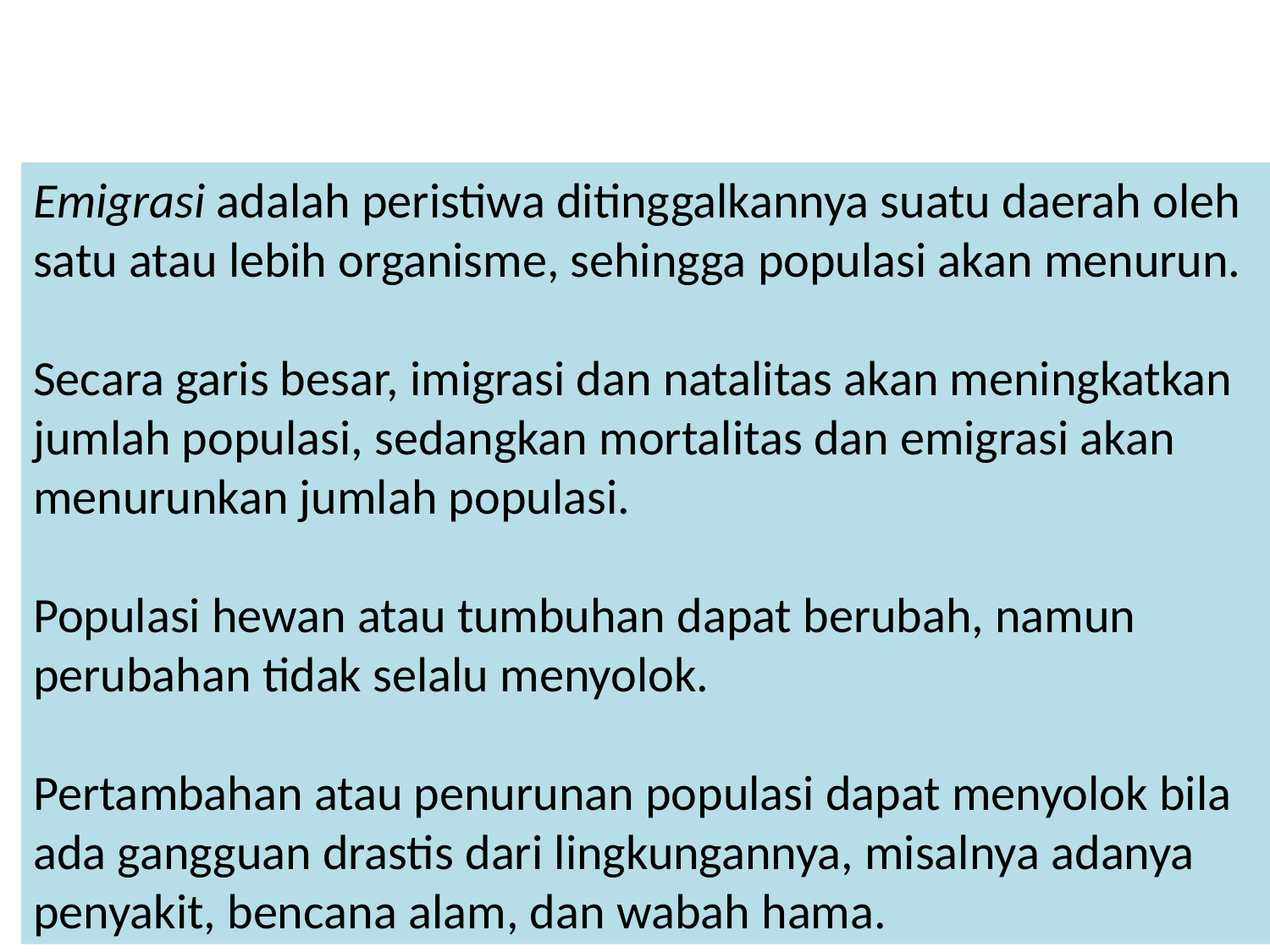

Emigrasi adalah peristiwa ditinggalkannya suatu daerah oleh satu atau lebih organisme, sehingga populasi akan menurun.

Secara garis besar, imigrasi dan natalitas akan meningkatkan jumlah populasi, sedangkan mortalitas dan emigrasi akan menurunkan jumlah populasi.

Populasi hewan atau tumbuhan dapat berubah, namun perubahan tidak selalu menyolok.

Pertambahan atau penurunan populasi dapat menyolok bila ada gangguan drastis dari lingkungannya, misalnya adanya penyakit, bencana alam, dan wabah hama.